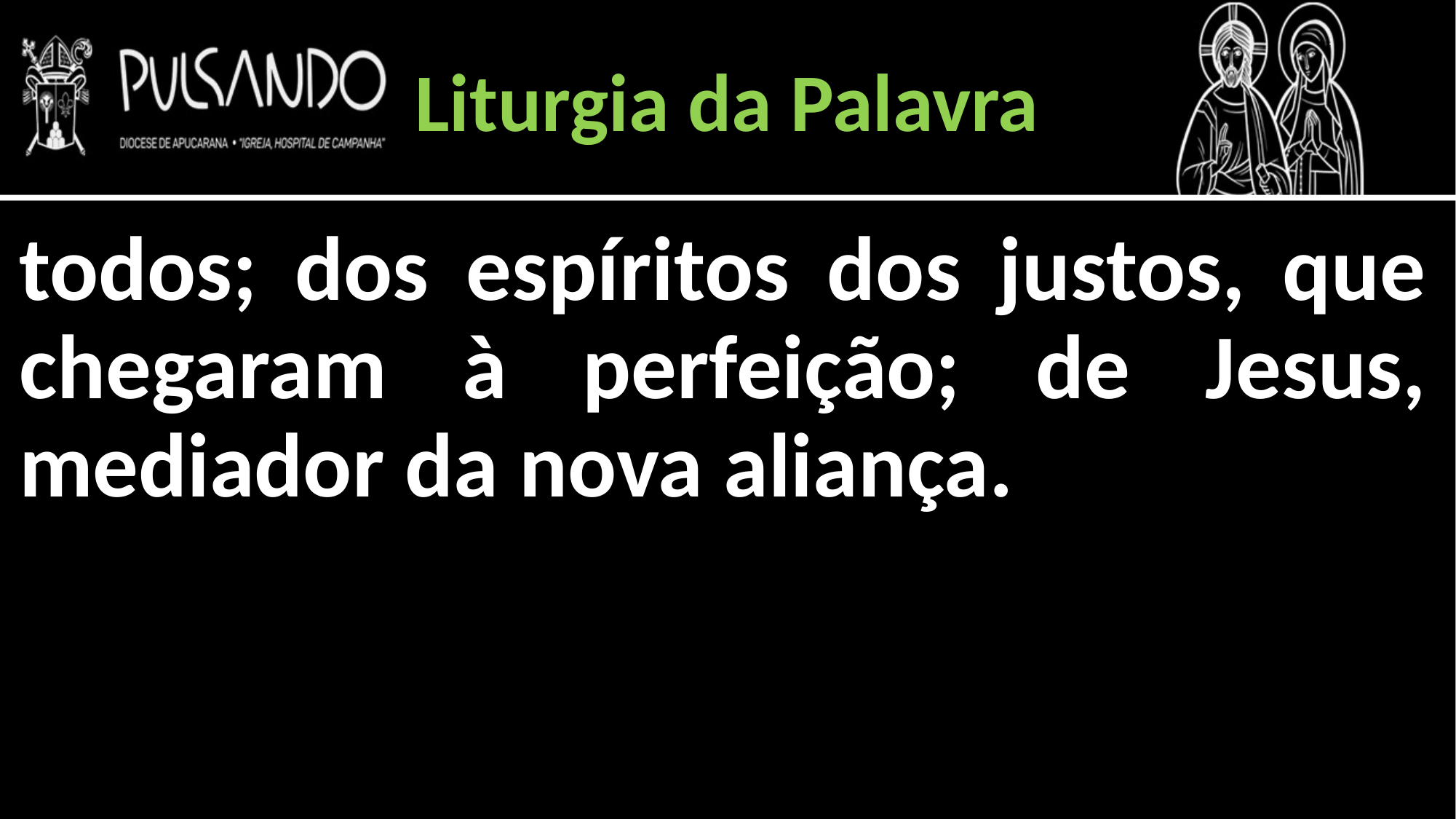

Liturgia da Palavra
todos; dos espíritos dos justos, que chegaram à perfeição; de Jesus, mediador da nova aliança.